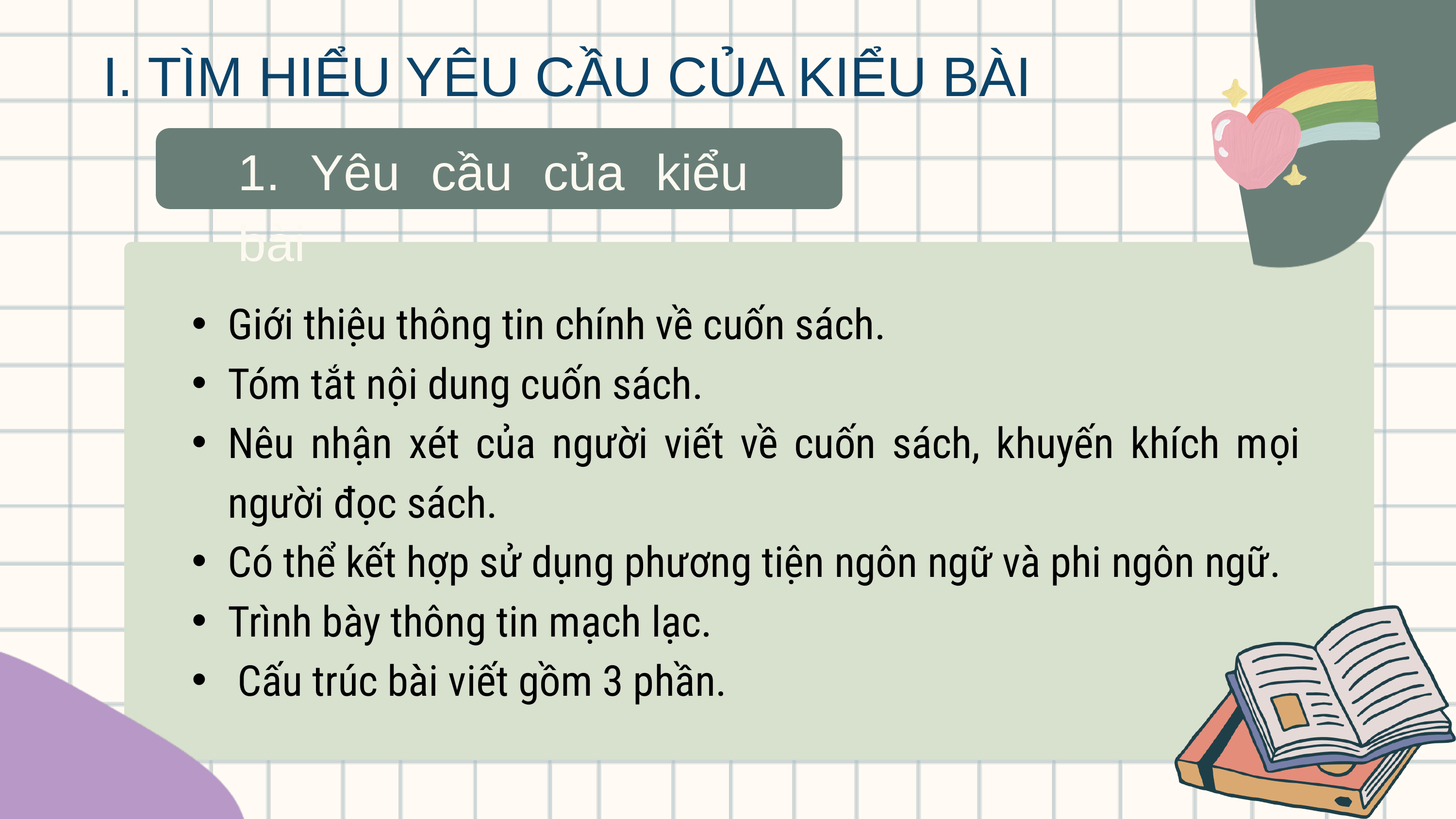

I. TÌM HIỂU YÊU CẦU CỦA KIỂU BÀI

1. Yêu cầu của kiểu bài

Giới thiệu thông tin chính về cuốn sách.
Tóm tắt nội dung cuốn sách.
Nêu nhận xét của người viết về cuốn sách, khuyến khích mọi người đọc sách.
Có thể kết hợp sử dụng phương tiện ngôn ngữ và phi ngôn ngữ.
Trình bày thông tin mạch lạc.
 Cấu trúc bài viết gồm 3 phần.